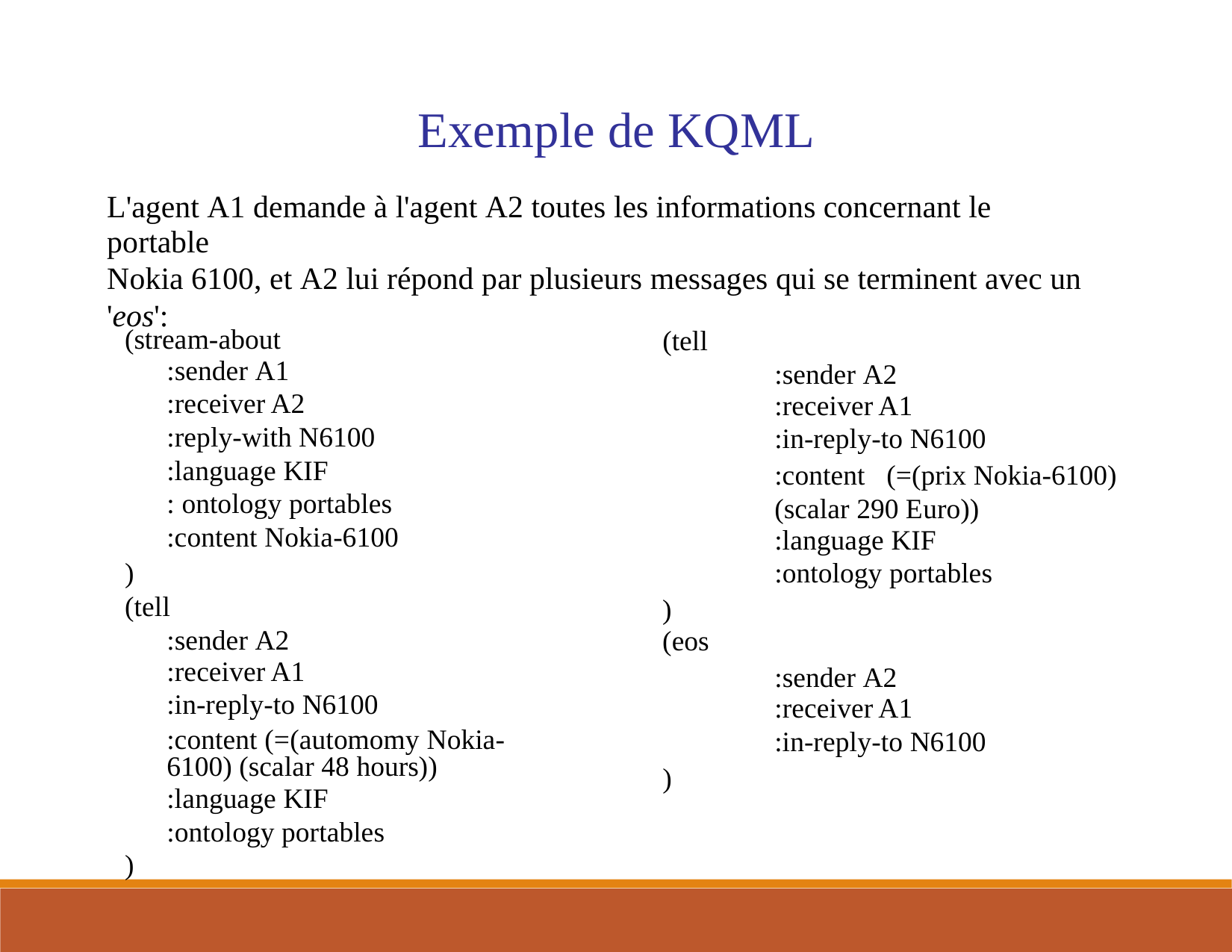

Exemple de KQML
L'agent A1 demande à l'agent A2 toutes les informations concernant le portable
Nokia 6100, et A2 lui répond par plusieurs messages qui se terminent avec un
'eos':
(stream-about
:sender A1
:receiver A2
:reply-with N6100
:language KIF
: ontology portables
:content Nokia-6100
) (tell
:sender A2
:receiver A1
:in-reply-to N6100
:content (=(automomy Nokia-6100) (scalar 48 hours))
:language KIF
:ontology portables
)
(tell
:sender A2
:receiver A1
:in-reply-to N6100
:content
(=(prix Nokia-6100)
(scalar 290 Euro))
:language KIF
:ontology portables
)
(eos
:sender A2
:receiver A1
:in-reply-to N6100
)